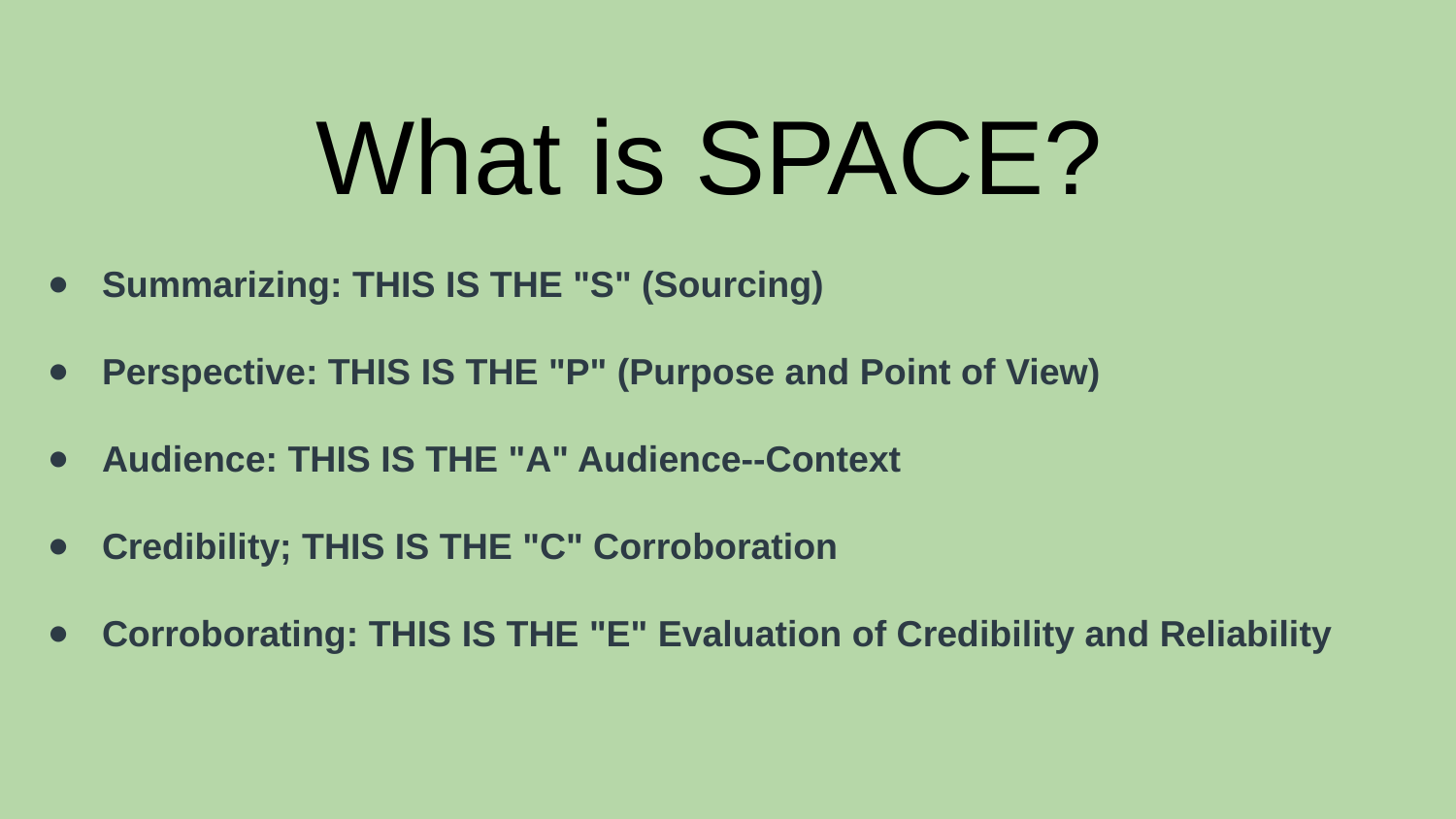

# What is SPACE?
Summarizing: THIS IS THE "S" (Sourcing)

Perspective: THIS IS THE "P" (Purpose and Point of View)

Audience: THIS IS THE "A" Audience--Context

Credibility; THIS IS THE "C" Corroboration

Corroborating: THIS IS THE "E" Evaluation of Credibility and Reliability